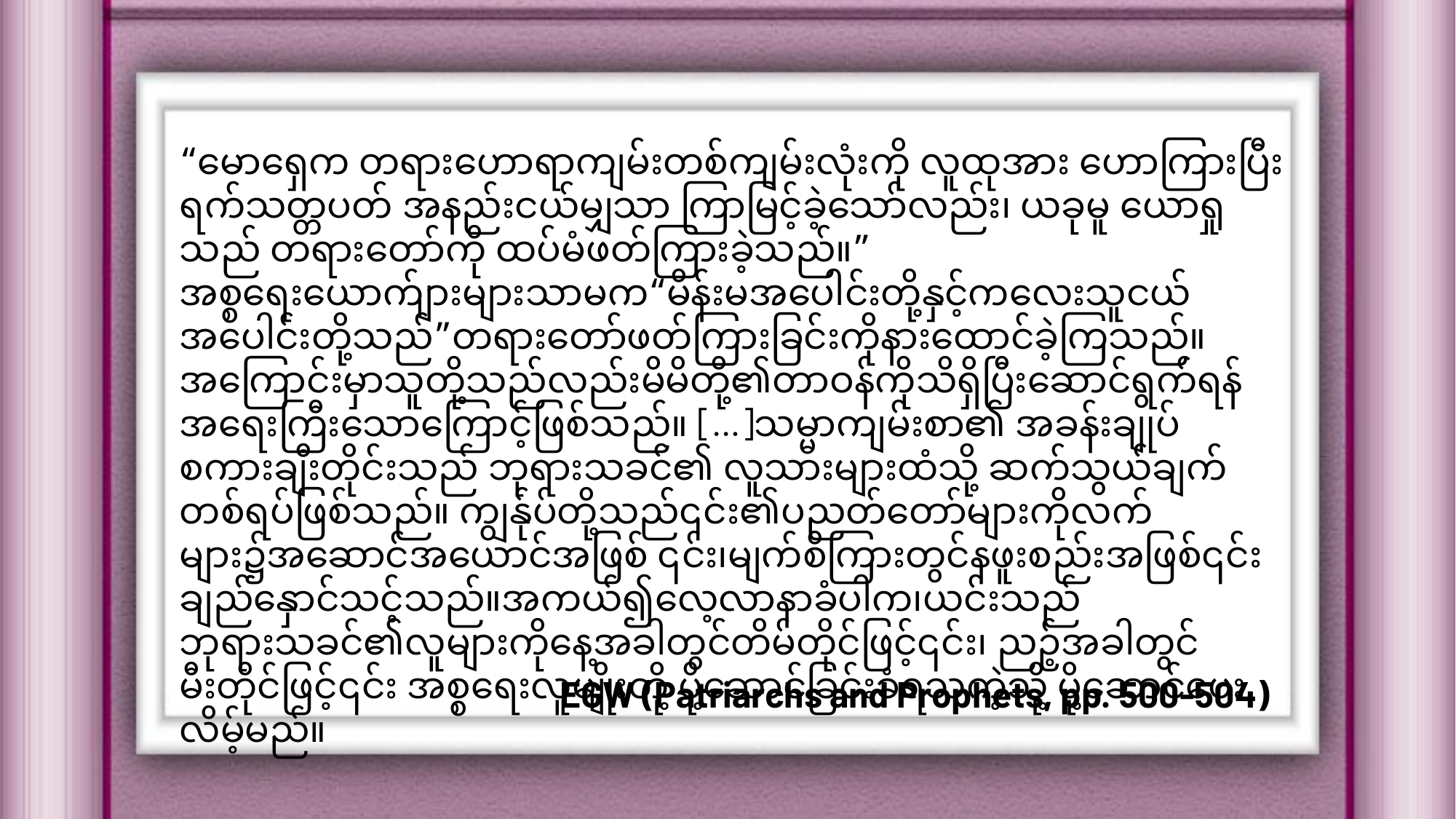

“မောရှေက တရားဟောရာကျမ်းတစ်ကျမ်းလုံးကို လူထုအား ဟောကြားပြီး ရက်သတ္တပတ် အနည်းငယ်မျှသာ ကြာမြင့်ခဲ့သော်လည်း၊ ယခုမူ ယောရှုသည် တရားတော်ကို ထပ်မံဖတ်ကြားခဲ့သည်။”
အစ္စရေးယောက်ျားများသာမက“မိန်းမအပေါင်းတို့နှင့်ကလေးသူငယ်အပေါင်းတို့သည်”တရားတော်ဖတ်ကြားခြင်းကိုနားထောင်ခဲ့ကြသည်။အကြောင်းမှာသူတို့သည်လည်းမိမိတို့၏တာဝန်ကိုသိရှိပြီးဆောင်ရွက်ရန်အရေးကြီးသောကြောင့်ဖြစ်သည်။ […]သမ္မာကျမ်းစာ၏ အခန်းချုပ်စကားချီးတိုင်းသည် ဘုရားသခင်၏ လူသားများထံသို့ ဆက်သွယ်ချက်တစ်ရပ်ဖြစ်သည်။ ကျွန်ုပ်တို့သည်၎င်း၏ပညတ်တော်များကိုလက်များ၌အဆောင်အယောင်အဖြစ် ၎င်း၊မျက်စိကြားတွင်နဖူးစည်းအဖြစ်၎င်းချည်နှောင်သင့်သည်။အကယ်၍လေ့လာနာခံပါက၊ယင်းသည်ဘုရားသခင်၏လူများကိုနေ့အခါတွင်တိမ်တိုင်ဖြင့်၎င်း၊ ညဉ့်အခါတွင် မီးတိုင်ဖြင့်၎င်း အစ္စရေးလူမျိုးတို့ ပို့ဆောင်ခြင်းခံရသကဲ့သို့ ပို့ဆောင်ပေးလိမ့်မည်။
EGW (Patriarchs and Prophets, pp. 500-504)